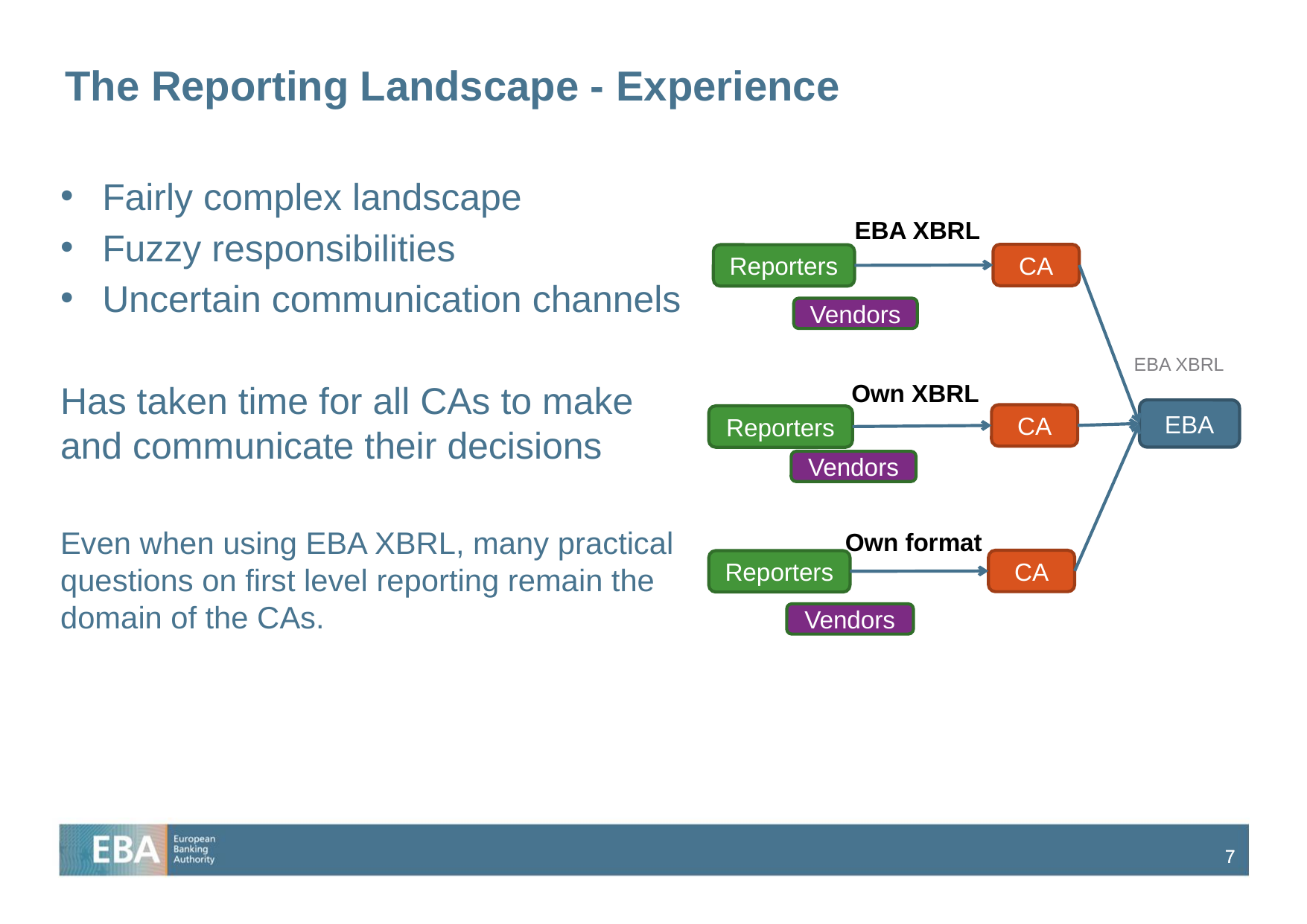

# The Reporting Landscape - Experience
Fairly complex landscape
Fuzzy responsibilities
Uncertain communication channels

Has taken time for all CAs to make and communicate their decisions

Even when using EBA XBRL, many practical questions on first level reporting remain the domain of the CAs.

EBA XBRL
CA
Reporters
Vendors
EBA XBRL
Own XBRL
EBA
CA
Reporters
Vendors
Own format
CA
Reporters
Vendors